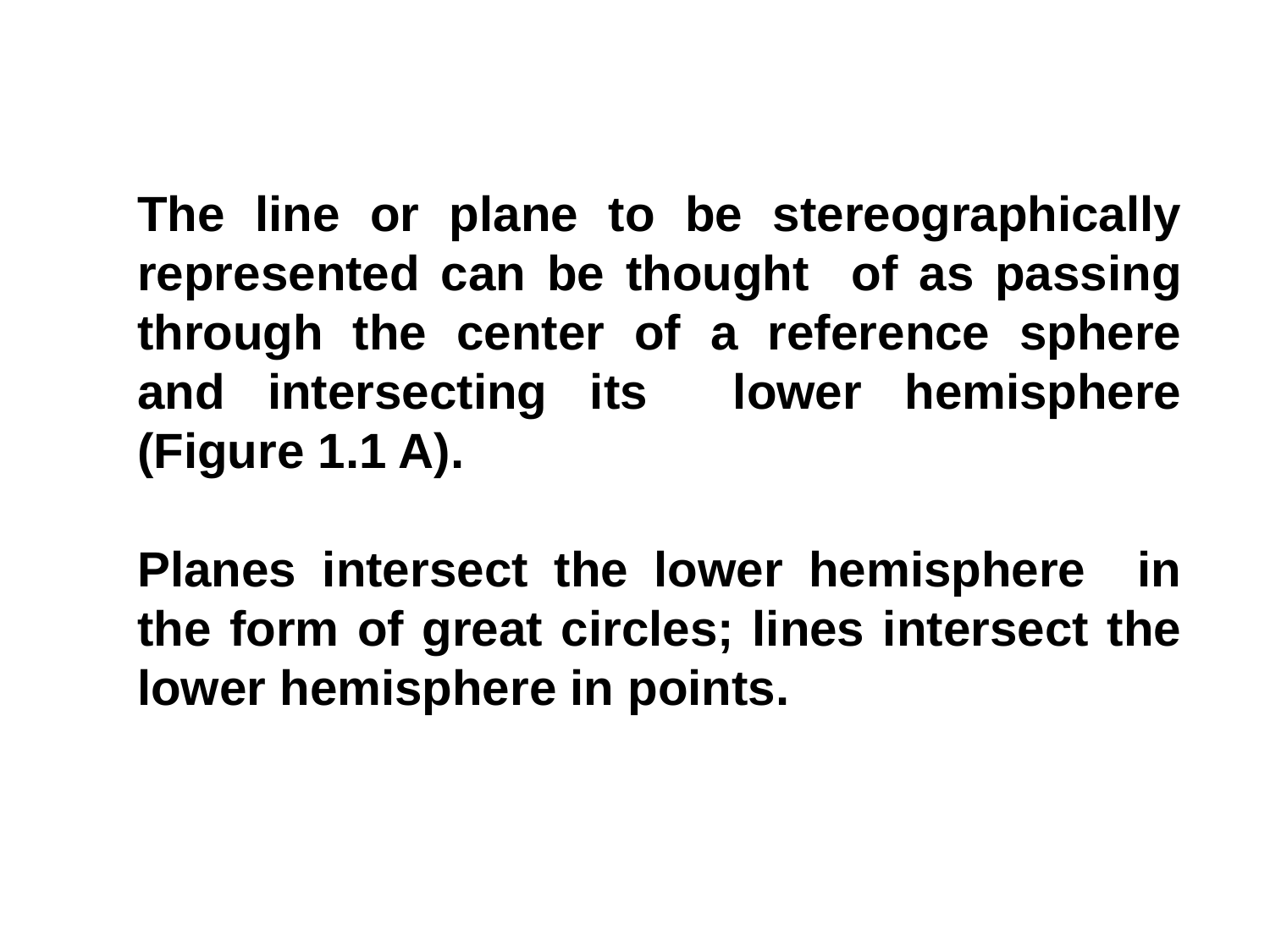

The line or plane to be stereographically represented can be thought  of as passing through the center of a reference sphere and intersecting its  lower hemisphere (Figure 1.1 A).

Planes intersect the lower hemisphere  in the form of great circles; lines intersect the lower hemisphere in points.